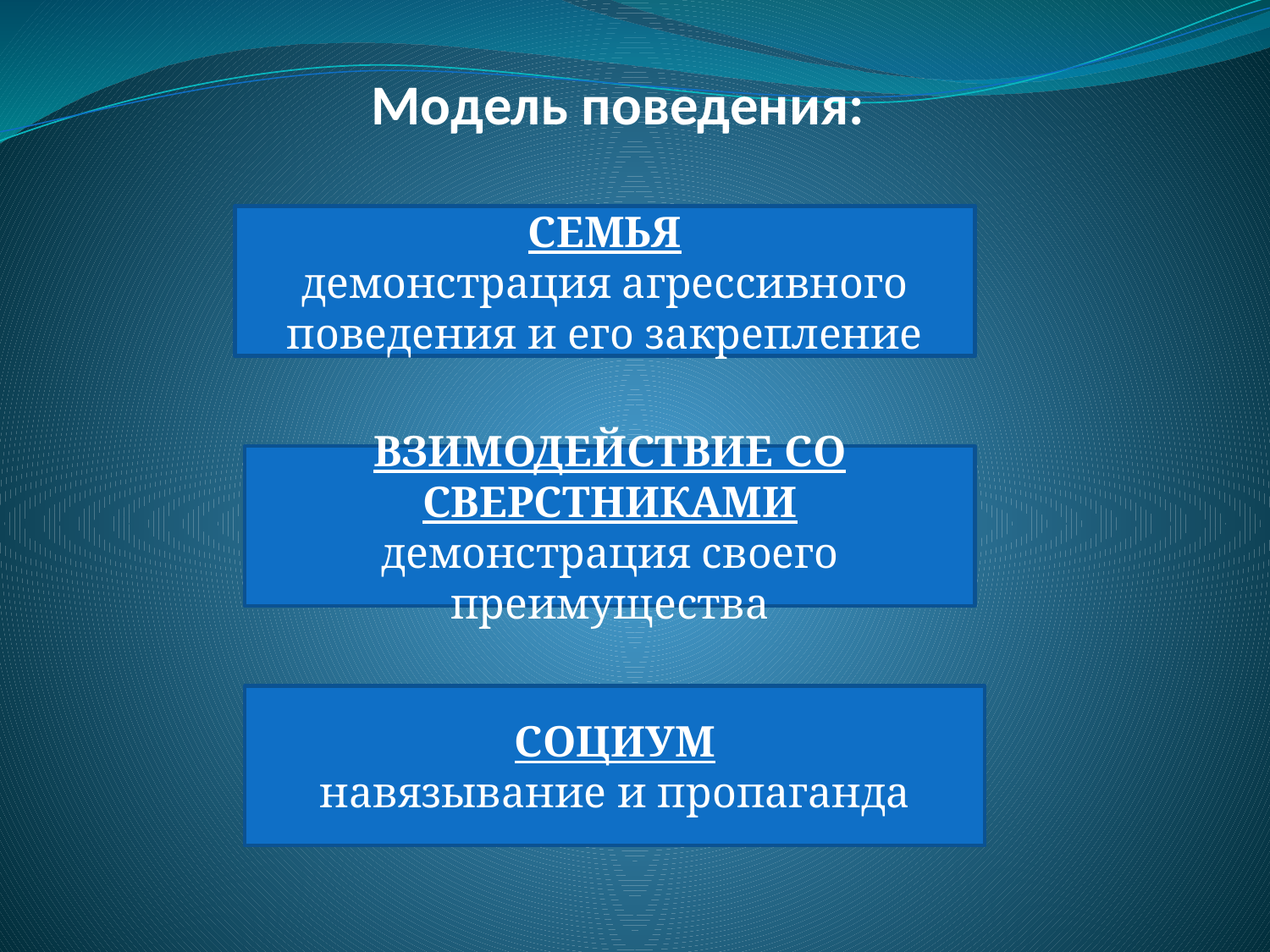

# Модель поведения:

СЕМЬЯ
демонстрация агрессивного поведения и его закрепление
ВЗИМОДЕЙСТВИЕ СО СВЕРСТНИКАМИ
демонстрация своего преимущества
СОЦИУМ
навязывание и пропаганда